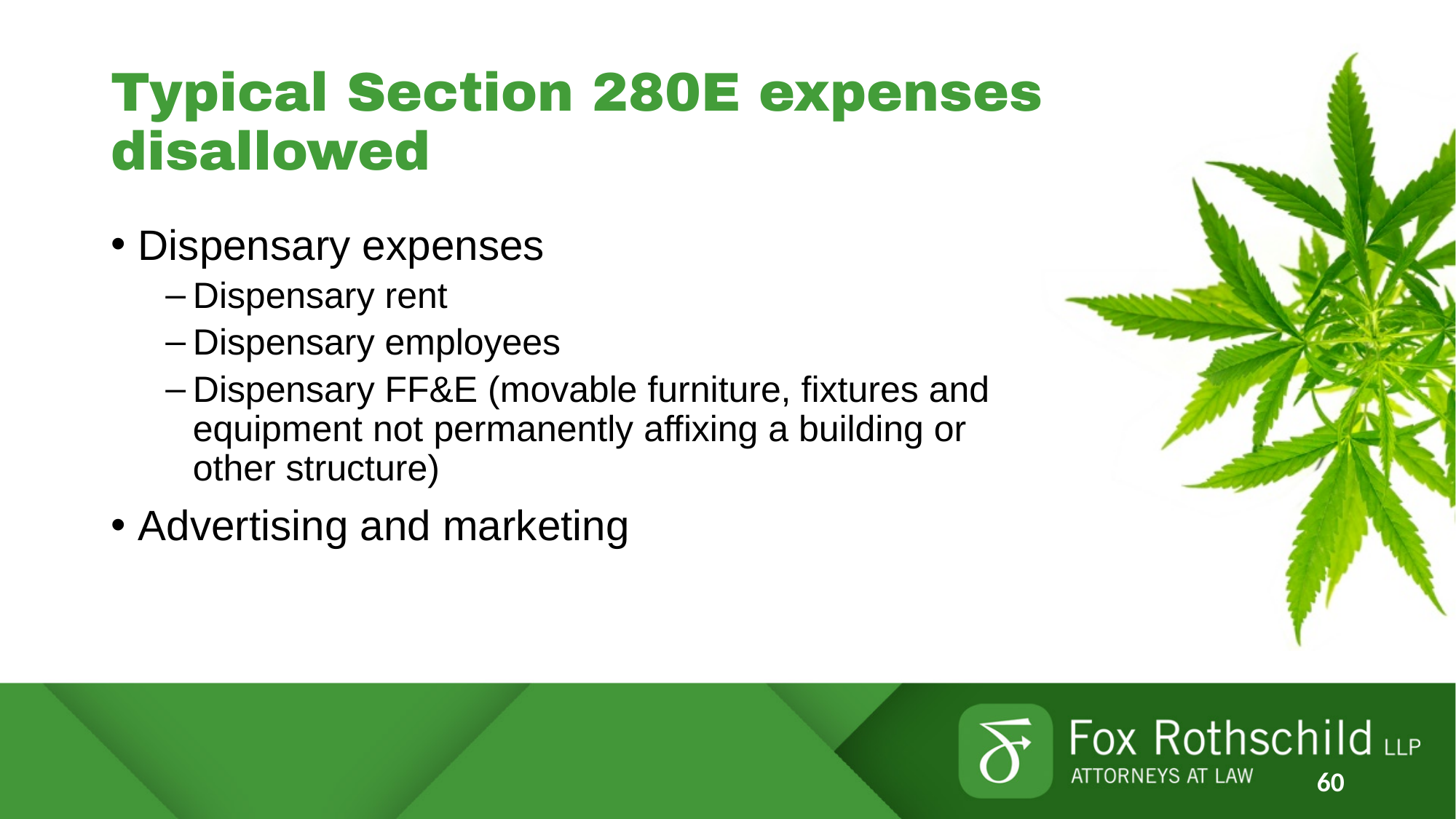

# Typical Section 280E expenses disallowed
Dispensary expenses
Dispensary rent
Dispensary employees
Dispensary FF&E (movable furniture, fixtures and equipment not permanently affixing a building or other structure)
Advertising and marketing
60